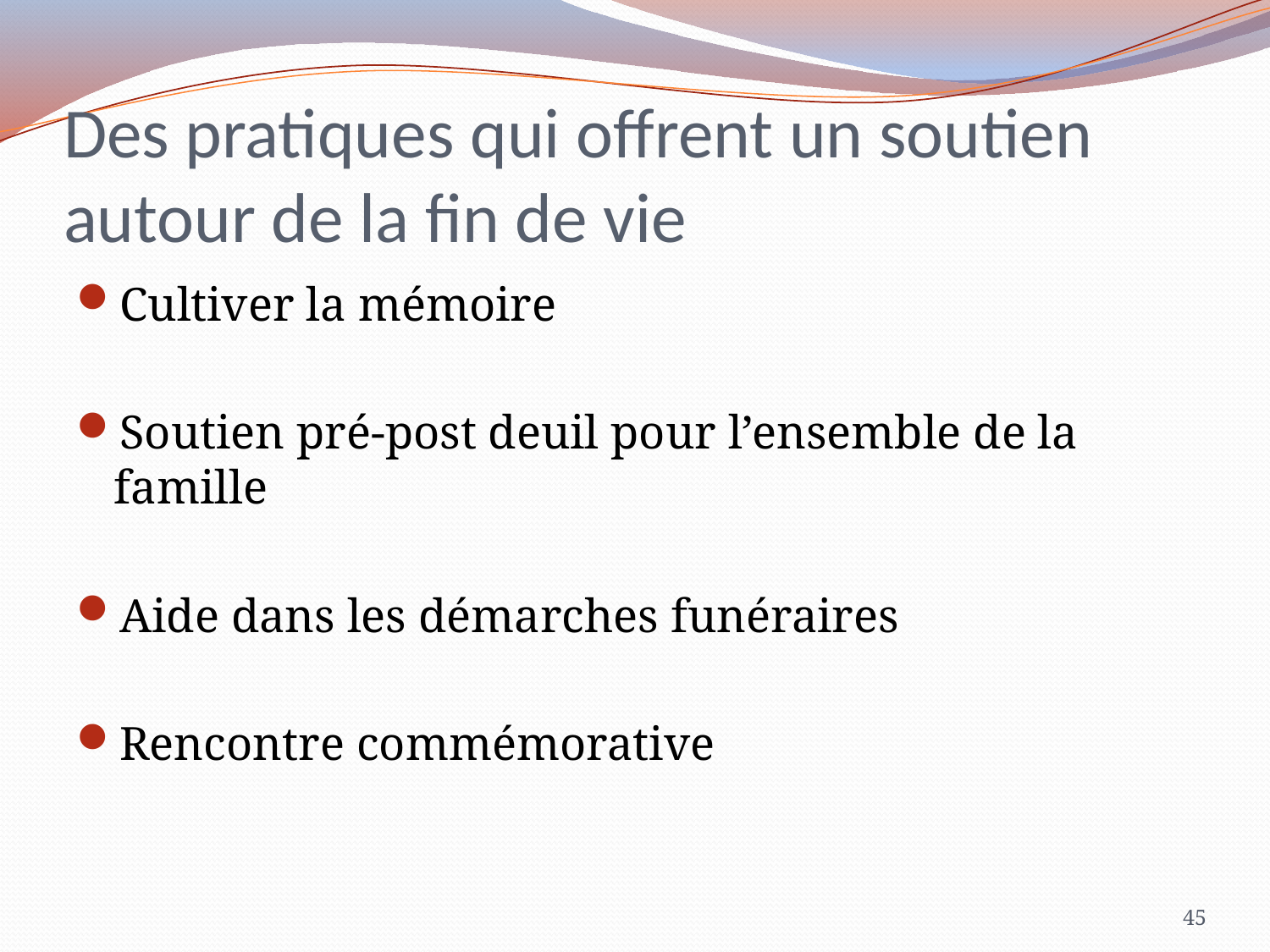

# Des pratiques qui offrent un soutien autour de la fin de vie
Cultiver la mémoire

Soutien pré-post deuil pour l’ensemble de la famille

Aide dans les démarches funéraires

Rencontre commémorative

45